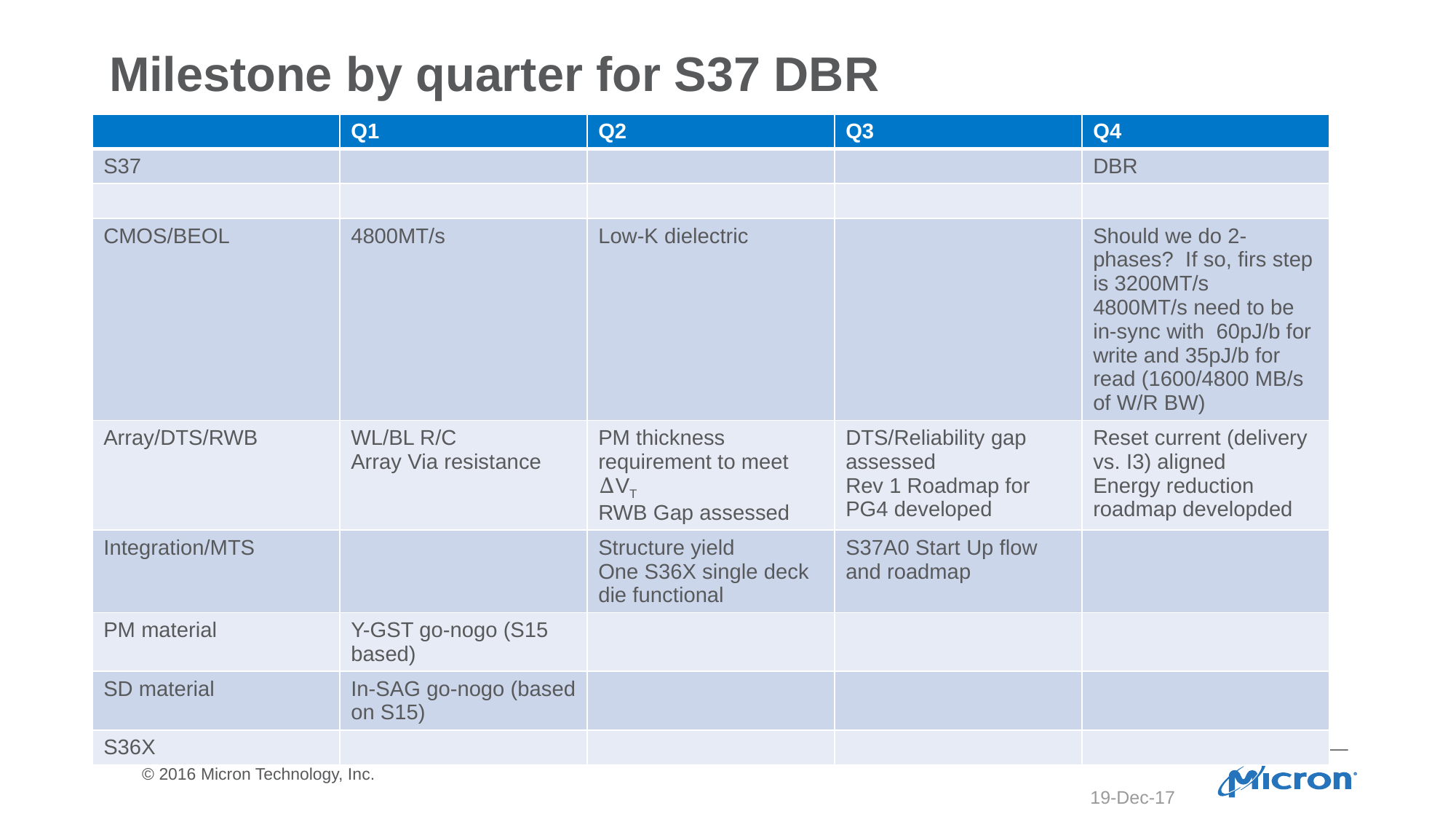

# Milestone by quarter for S37 DBR
|  | Q1 | Q2 | Q3 | Q4 |
| --- | --- | --- | --- | --- |
| S37 |  |  |  | DBR |
|  |  |  |  |  |
| CMOS/BEOL | 4800MT/s | Low-K dielectric |  | Should we do 2-phases? If so, firs step is 3200MT/s 4800MT/s need to be in-sync with 60pJ/b for write and 35pJ/b for read (1600/4800 MB/s of W/R BW) |
| Array/DTS/RWB | WL/BL R/C Array Via resistance | PM thickness requirement to meet ∆VT RWB Gap assessed | DTS/Reliability gap assessed Rev 1 Roadmap for PG4 developed | Reset current (delivery vs. I3) aligned Energy reduction roadmap developded |
| Integration/MTS |  | Structure yield One S36X single deck die functional | S37A0 Start Up flow and roadmap |  |
| PM material | Y-GST go-nogo (S15 based) |  |  |  |
| SD material | In-SAG go-nogo (based on S15) |  |  |  |
| S36X |  |  |  |  |
19-Dec-17